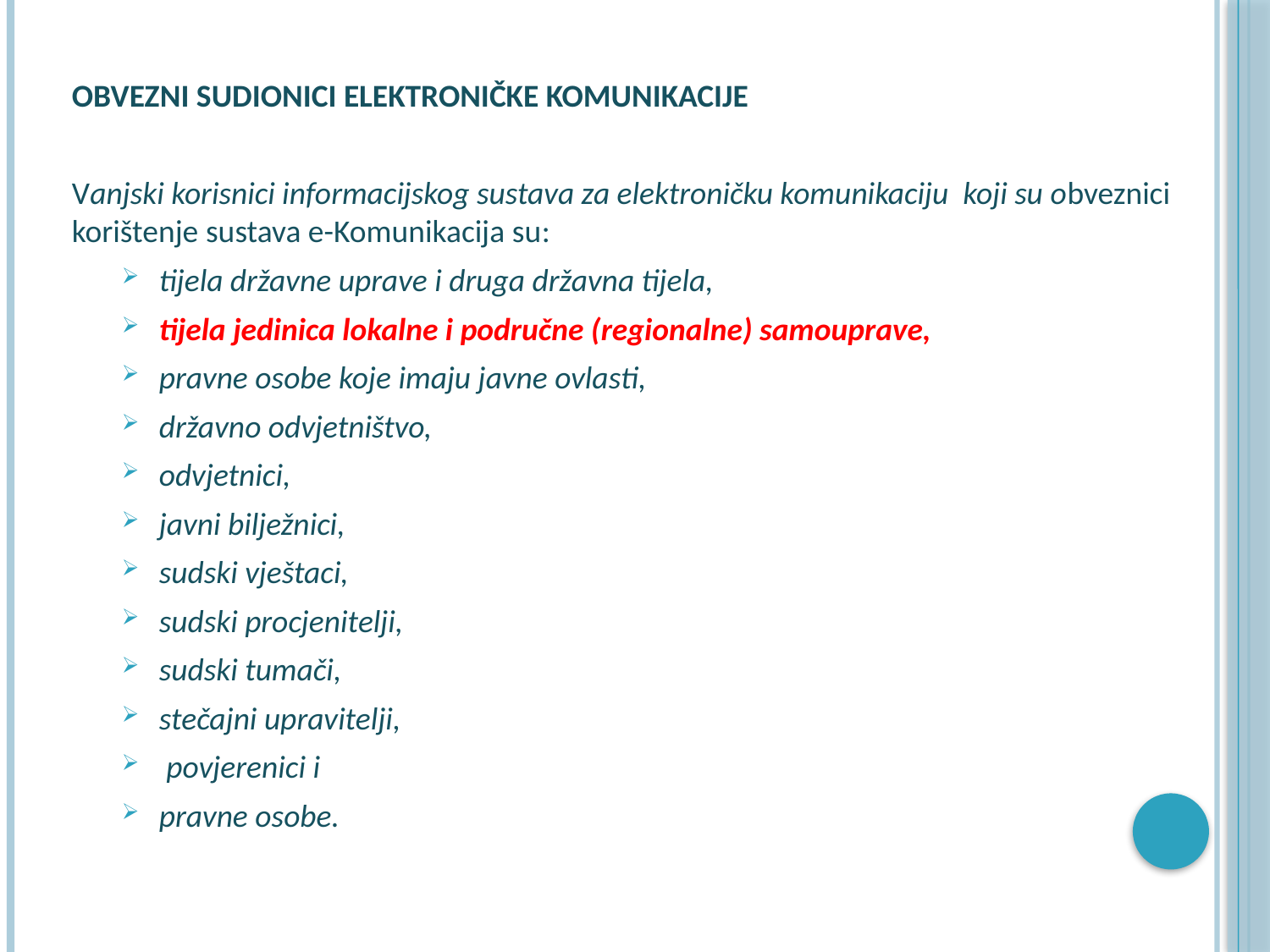

OBVEZNI SUDIONICI ELEKTRONIČKE KOMUNIKACIJE

Vanjski korisnici informacijskog sustava za elektroničku komunikaciju  koji su obveznici korištenje sustava e-Komunikacija su:
tijela državne uprave i druga državna tijela,
tijela jedinica lokalne i područne (regionalne) samouprave,
pravne osobe koje imaju javne ovlasti,
državno odvjetništvo,
odvjetnici,
javni bilježnici,
sudski vještaci,
sudski procjenitelji,
sudski tumači,
stečajni upravitelji,
 povjerenici i
pravne osobe.